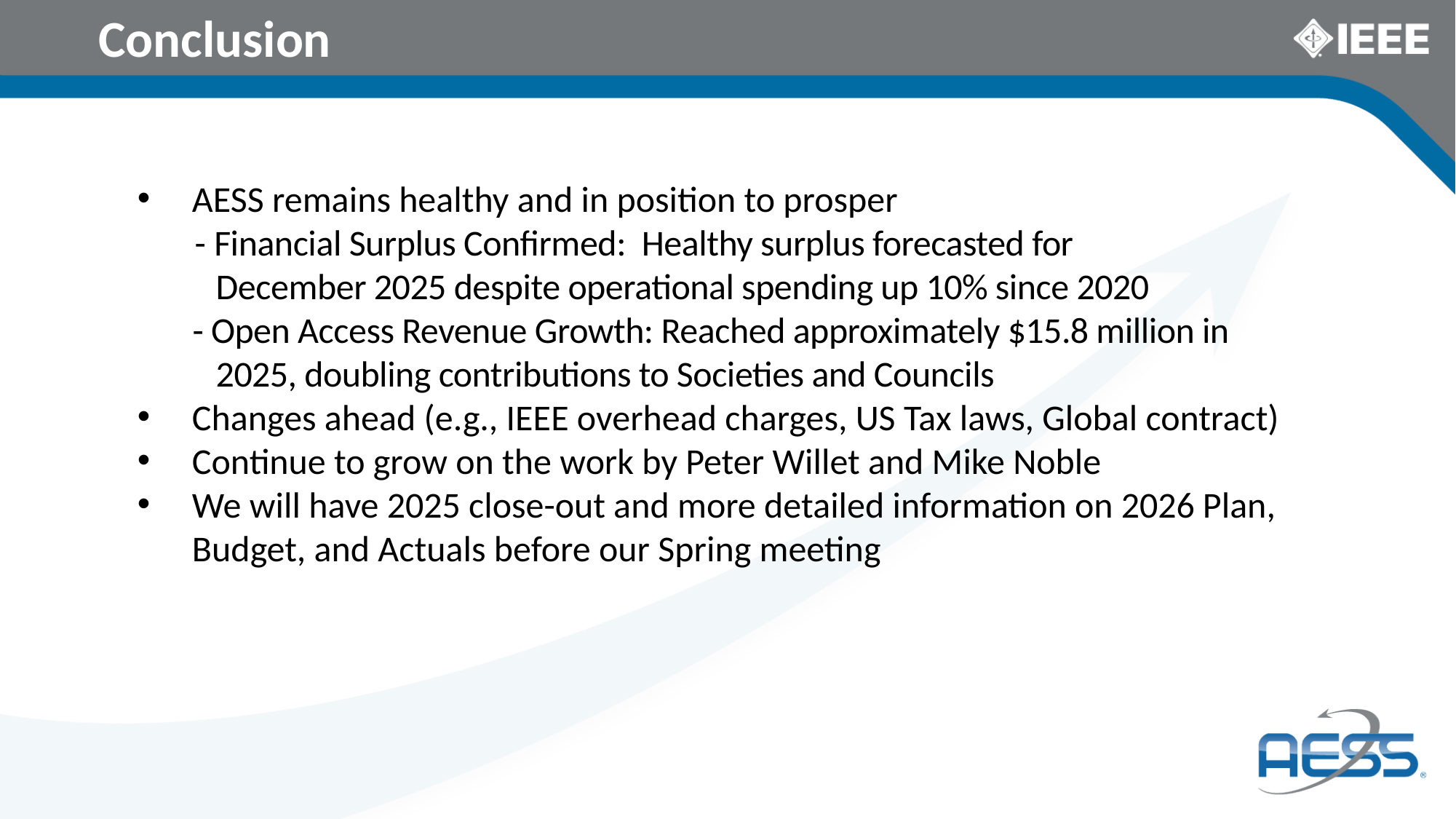

# Conclusion
AESS remains healthy and in position to prosper
       - Financial Surplus Confirmed:  Healthy surplus forecasted for
          December 2025 despite operational spending up 10% since 2020
       - Open Access Revenue Growth: Reached approximately $15.8 million in
          2025, doubling contributions to Societies and Councils
Changes ahead (e.g., IEEE overhead charges, US Tax laws, Global contract)
Continue to grow on the work by Peter Willet and Mike Noble
We will have 2025 close-out and more detailed information on 2026 Plan, Budget, and Actuals before our Spring meeting